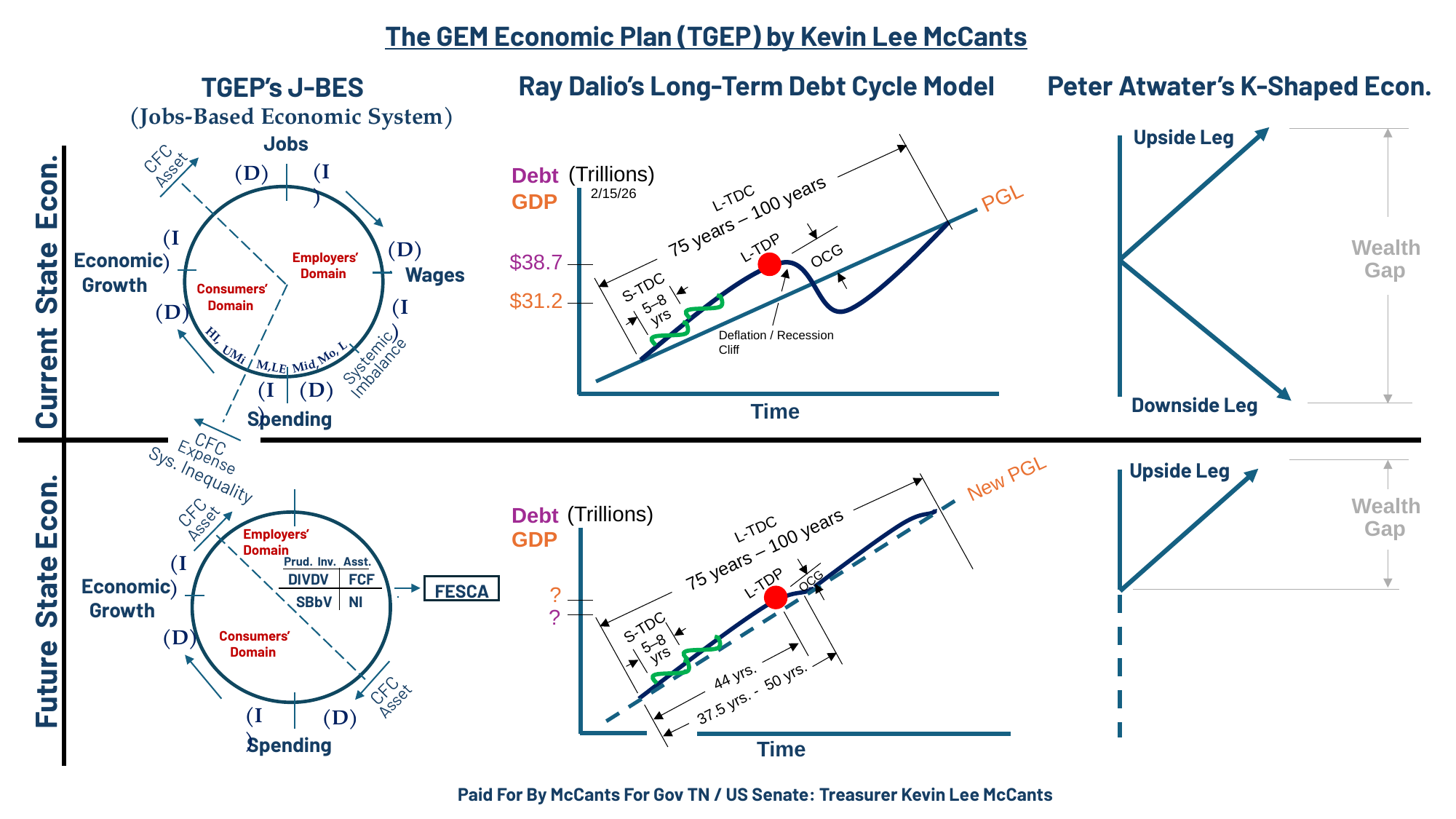

The GEM Economic Plan (TGEP) by Kevin Lee McCants
Peter Atwater’s K-Shaped Econ.
Ray Dalio’s Long-Term Debt Cycle Model
TGEP’s J-BES
(Jobs-Based Economic System)
Upside Leg
Jobs
CFC
Asset
(I)
(D)

(I)
(D)
Economic
  Growth
Employers’
   Domain
Wages
Consumers’
    Domain
(I)
(D)
(I)
(D)
Spending
CFC
Expense
(Trillions)
Debt
PGL
L-TDC
2/15/26
GDP
75 years – 100 years

Wealth
Gap
L-TDP
OCG
$38.7

Current  State  Econ.
Deflation / Recession
Cliff
S-TDC
$31.2
5–8
yrs

Systemic
Imbalance
HI,

Mo, L
UMi
Mid,
M,LE
Downside Leg
Time
Upside Leg
New PGL
Sys. Inequality
CFC
Asset
Wealth
Gap

Employers’
(I)
Economic
  Growth
(D)
Consumers’
    Domain
(I)
(D)
Spending
(Trillions)
Debt
L-TDC

GDP
75 years – 100 years
Domain
Prud.  Inv.   Asst.
FCF
DIVDV
NI
SBbV
OCG
L-TDP
Future  State Econ.
FESCA

?

?

S-TDC
5–8
yrs

44 yrs.
CFC
Asset

37.5 yrs. -  50 yrs.
Time
Paid For By McCants For Gov TN / US Senate: Treasurer Kevin Lee McCants